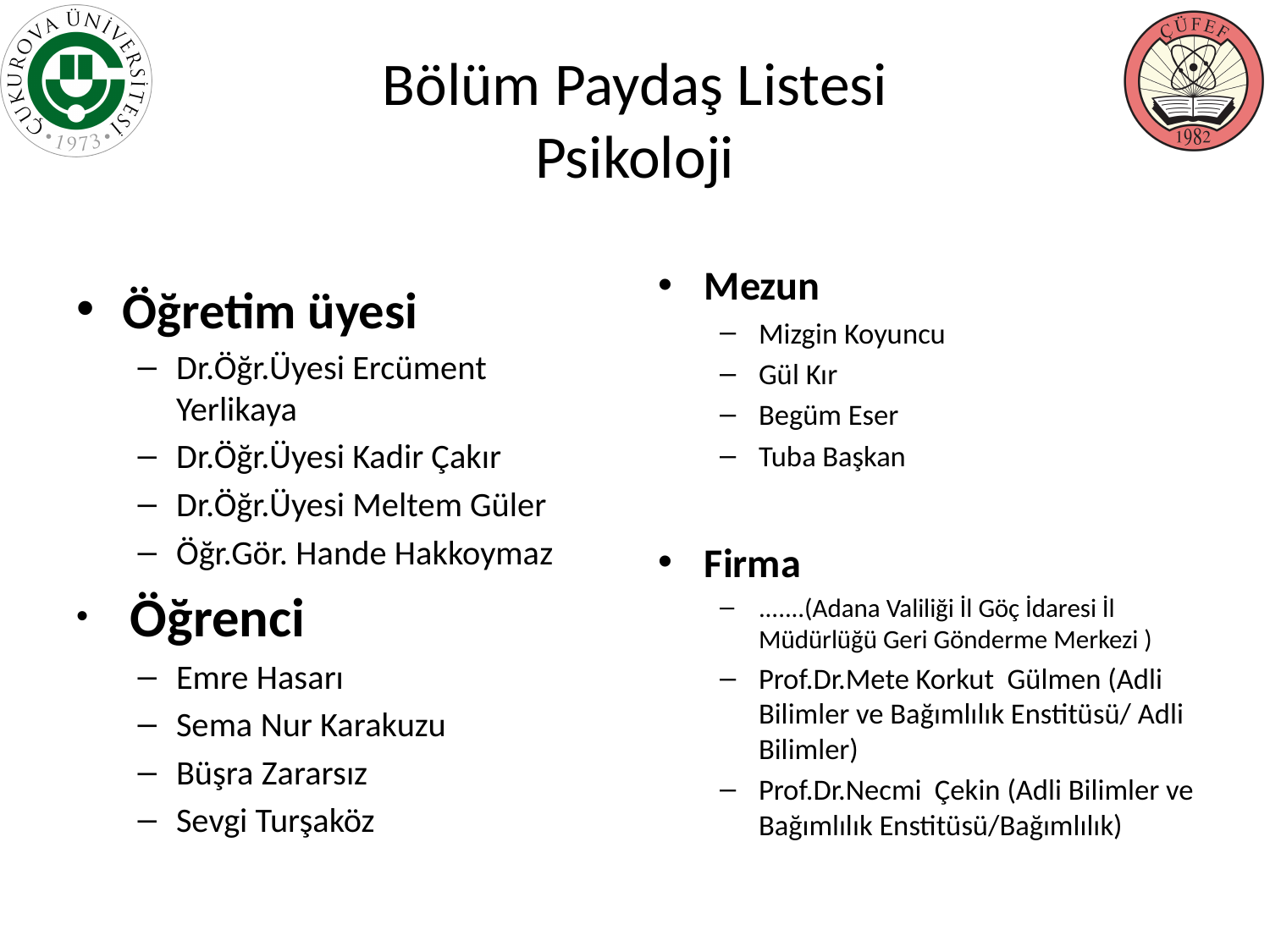

# Bölüm Paydaş Listesi Psikoloji
Mezun
Mizgin Koyuncu
Gül Kır
Begüm Eser
Tuba Başkan

Firma
.......(Adana Valiliği İl Göç İdaresi İl Müdürlüğü Geri Gönderme Merkezi )
Prof.Dr.Mete Korkut  Gülmen (Adli Bilimler ve Bağımlılık Enstitüsü/ Adli Bilimler)
Prof.Dr.Necmi  Çekin (Adli Bilimler ve Bağımlılık Enstitüsü/Bağımlılık)

Öğretim üyesi
Dr.Öğr.Üyesi Ercüment  Yerlikaya
Dr.Öğr.Üyesi Kadir Çakır
Dr.Öğr.Üyesi Meltem Güler
Öğr.Gör. Hande Hakkoymaz
 Öğrenci
Emre Hasarı
Sema Nur Karakuzu
Büşra Zararsız
Sevgi Turşaköz